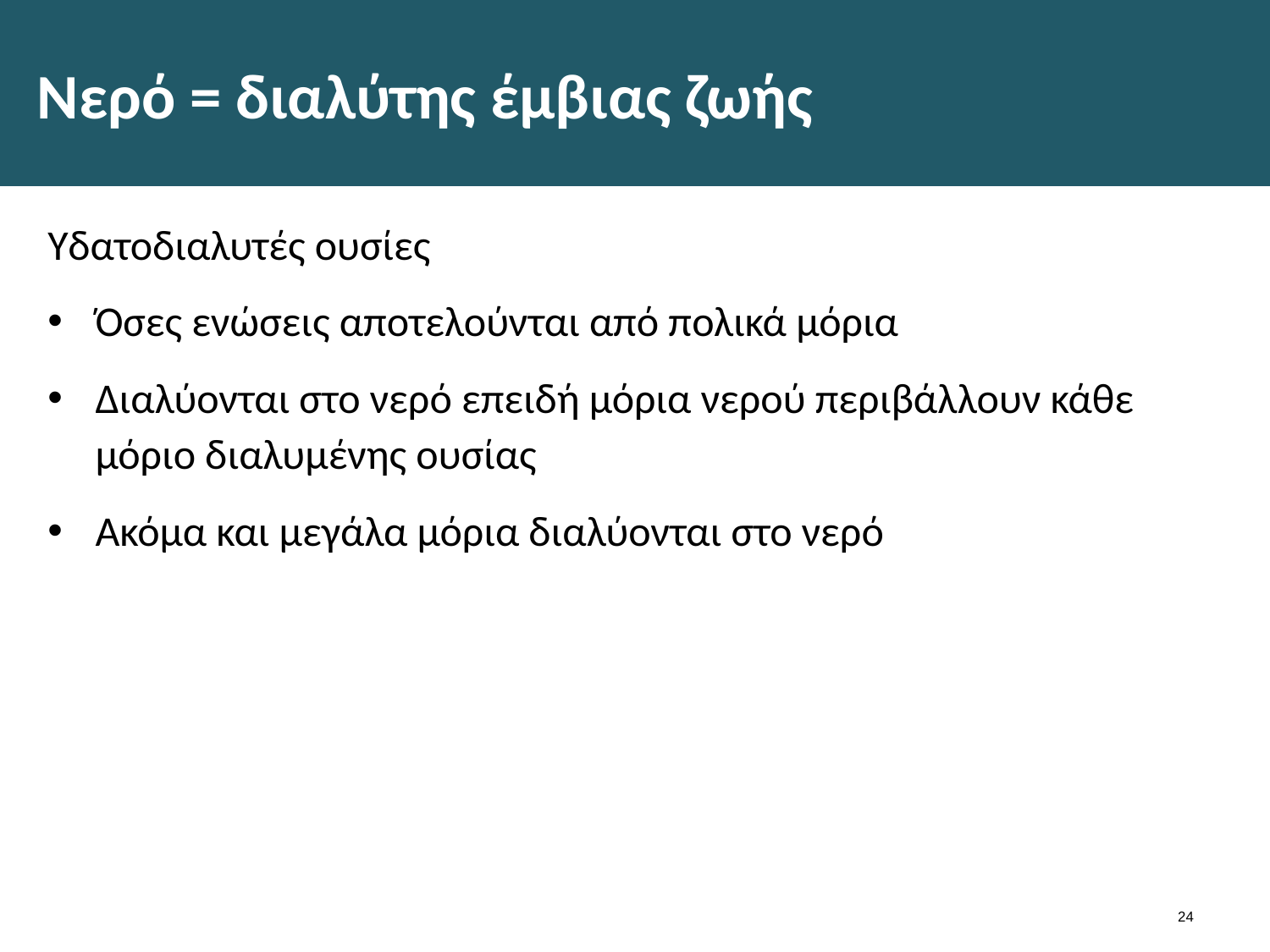

# Νερό = διαλύτης έμβιας ζωής
Υδατοδιαλυτές ουσίες
Όσες ενώσεις αποτελούνται από πολικά μόρια
Διαλύονται στο νερό επειδή μόρια νερού περιβάλλουν κάθε μόριο διαλυμένης ουσίας
Ακόμα και μεγάλα μόρια διαλύονται στο νερό

24